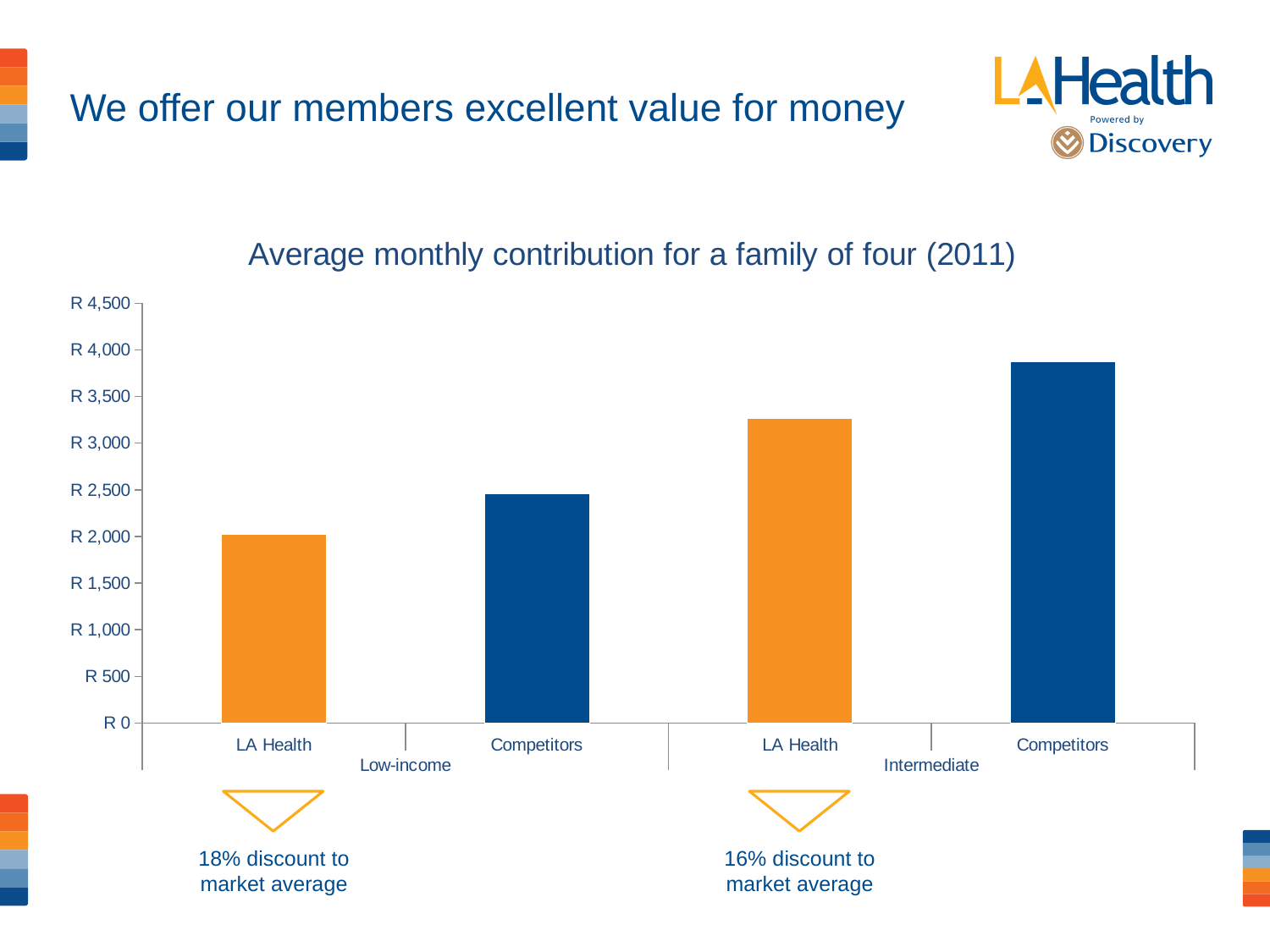

# We offer our members excellent value for money

### Chart: Average monthly contribution for a family of four (2011)

| Category | Average monthly contirbution for a family of four (2011) |
|---|---|
| LA Health | 2023.3333333333296 |
| Competitors | 2458.812500000004 |
| LA Health | 3266.5 |
| Competitors | 3871.5 |
16% discount to market average

18% discount to market average